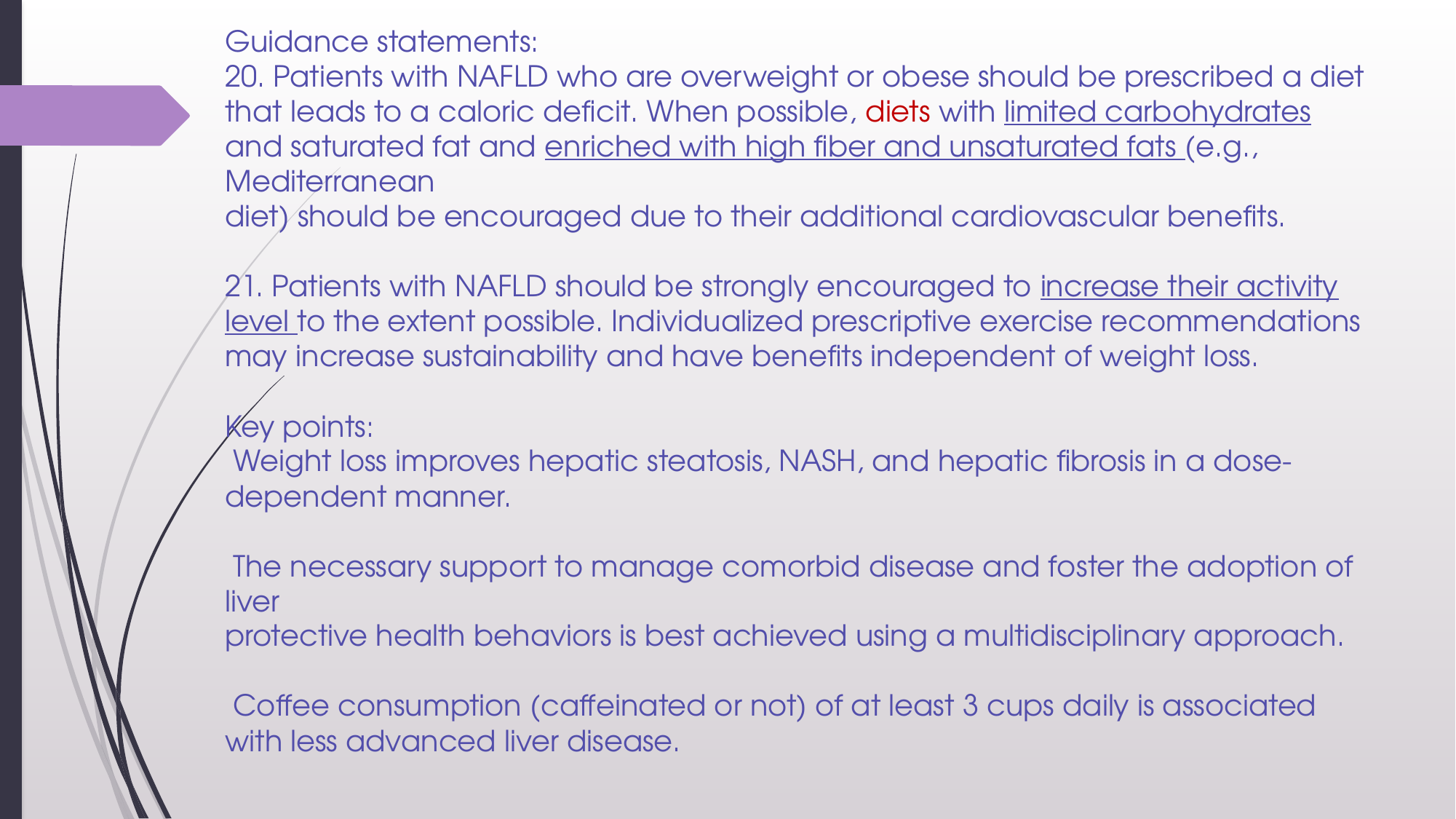

# Guidance statements: 20. Patients with NAFLD who are overweight or obese should be prescribed a diet that leads to a caloric deficit. When possible, diets with limited carbohydrates and saturated fat and enriched with high fiber and unsaturated fats (e.g., Mediterranean diet) should be encouraged due to their additional cardiovascular benefits. 21. Patients with NAFLD should be strongly encouraged to increase their activity level to the extent possible. Individualized prescriptive exercise recommendations may increase sustainability and have benefits independent of weight loss. Key points: Weight loss improves hepatic steatosis, NASH, and hepatic fibrosis in a dose-dependent manner. The necessary support to manage comorbid disease and foster the adoption of liver protective health behaviors is best achieved using a multidisciplinary approach. Coffee consumption (caffeinated or not) of at least 3 cups daily is associated with less advanced liver disease.